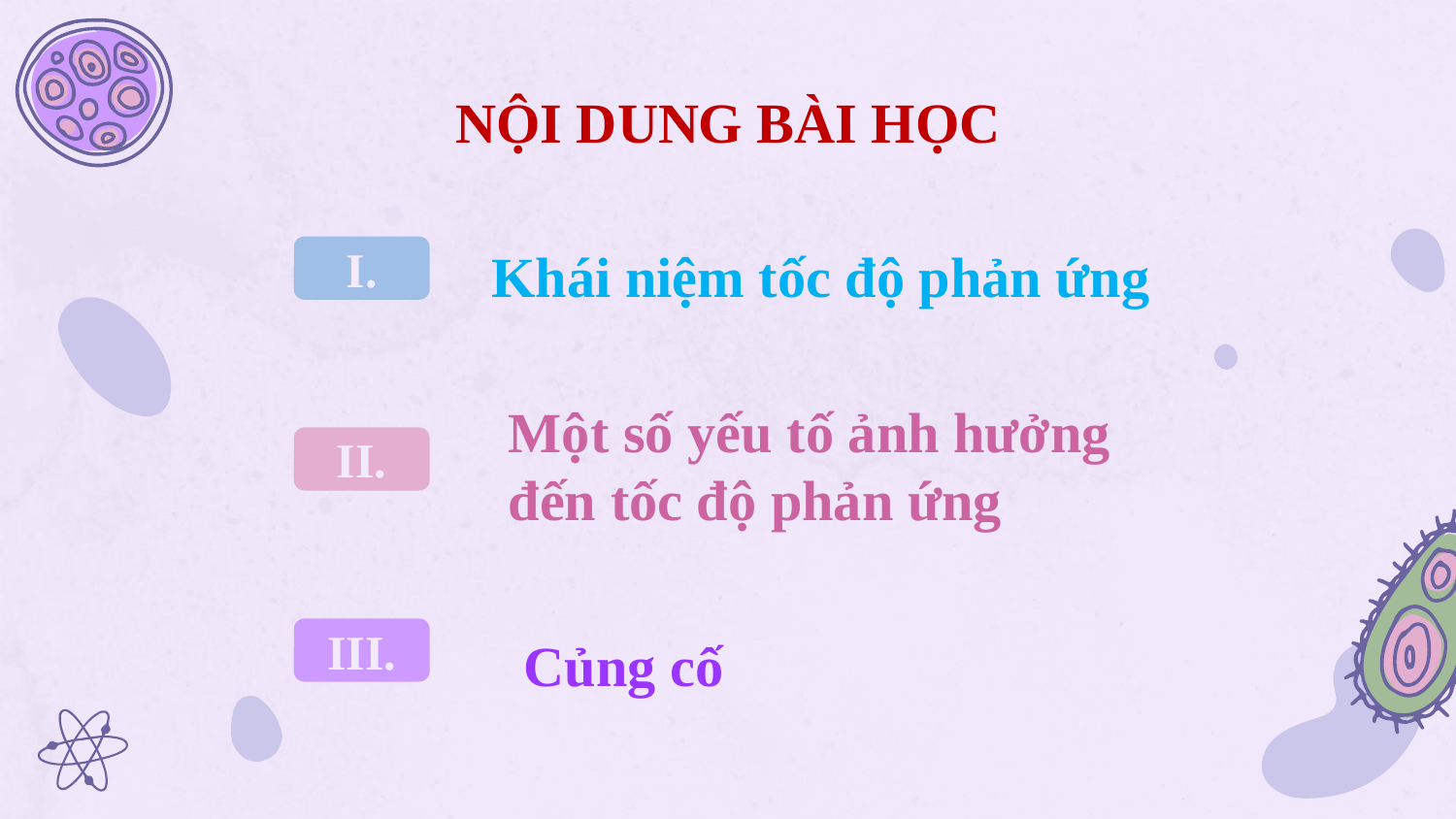

NỘI DUNG BÀI HỌC

# I.
Khái niệm tốc độ phản ứng

Một số yếu tố ảnh hưởng đến tốc độ phản ứng
II.

III.
Củng cố